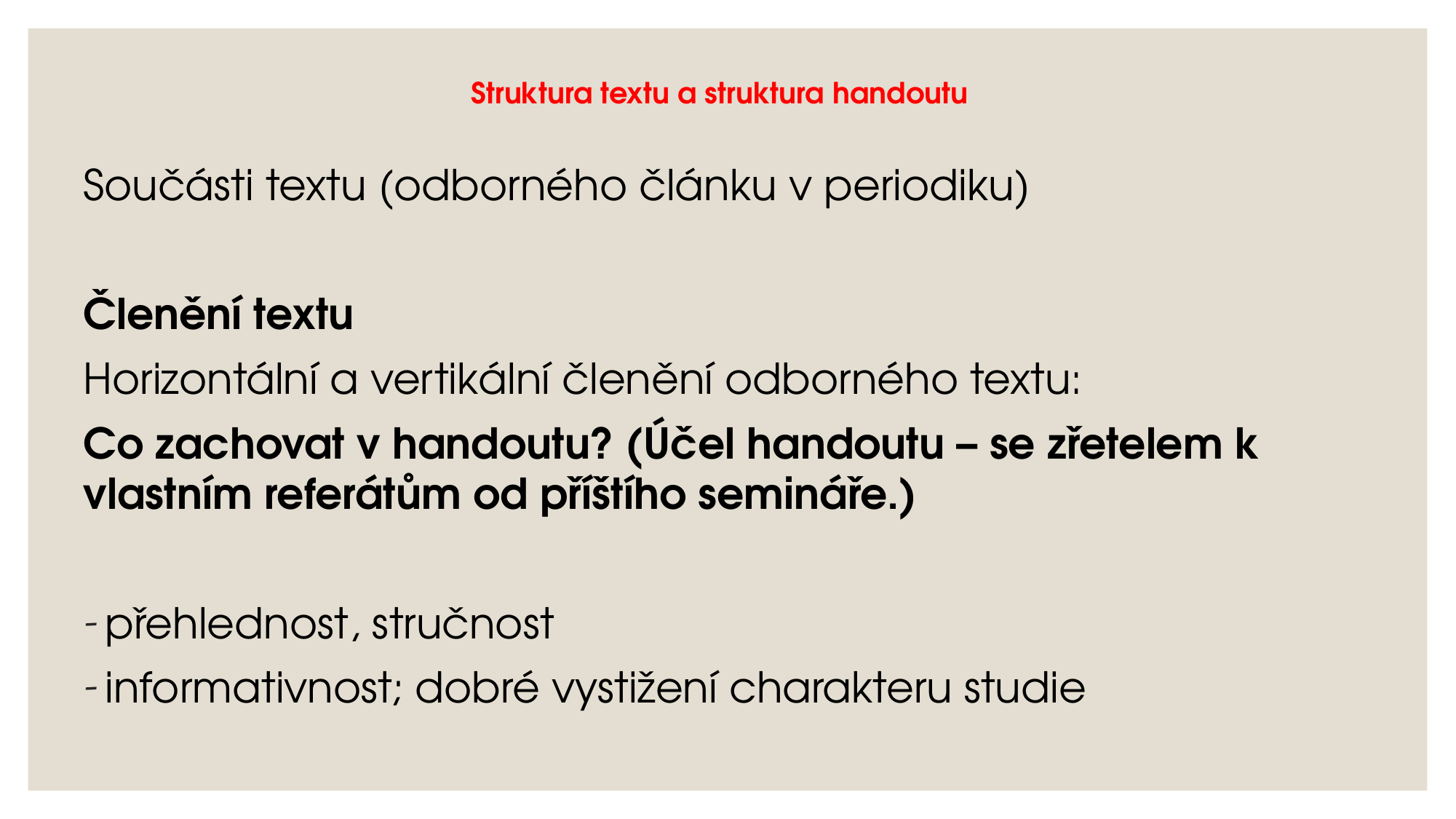

# Struktura textu a struktura handoutu
Součásti textu (odborného článku v periodiku)

Členění textu
Horizontální a vertikální členění odborného textu:
Co zachovat v handoutu? (Účel handoutu – se zřetelem k vlastním referátům od příštího semináře.)

přehlednost, stručnost
informativnost; dobré vystižení charakteru studie